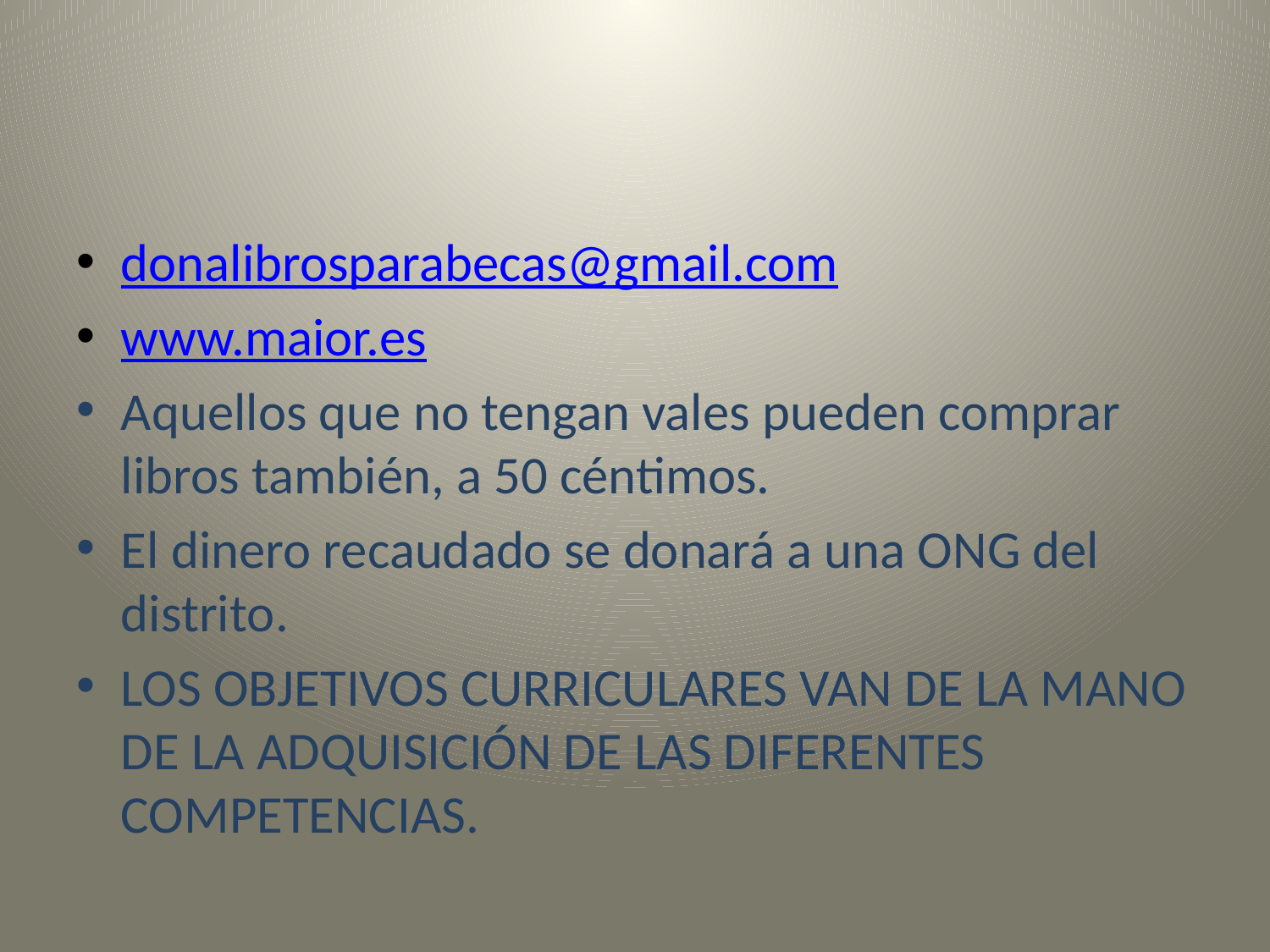

#
donalibrosparabecas@gmail.com
www.maior.es
Aquellos que no tengan vales pueden comprar libros también, a 50 céntimos.
El dinero recaudado se donará a una ONG del distrito.
LOS OBJETIVOS CURRICULARES VAN DE LA MANO DE LA ADQUISICIÓN DE LAS DIFERENTES COMPETENCIAS.